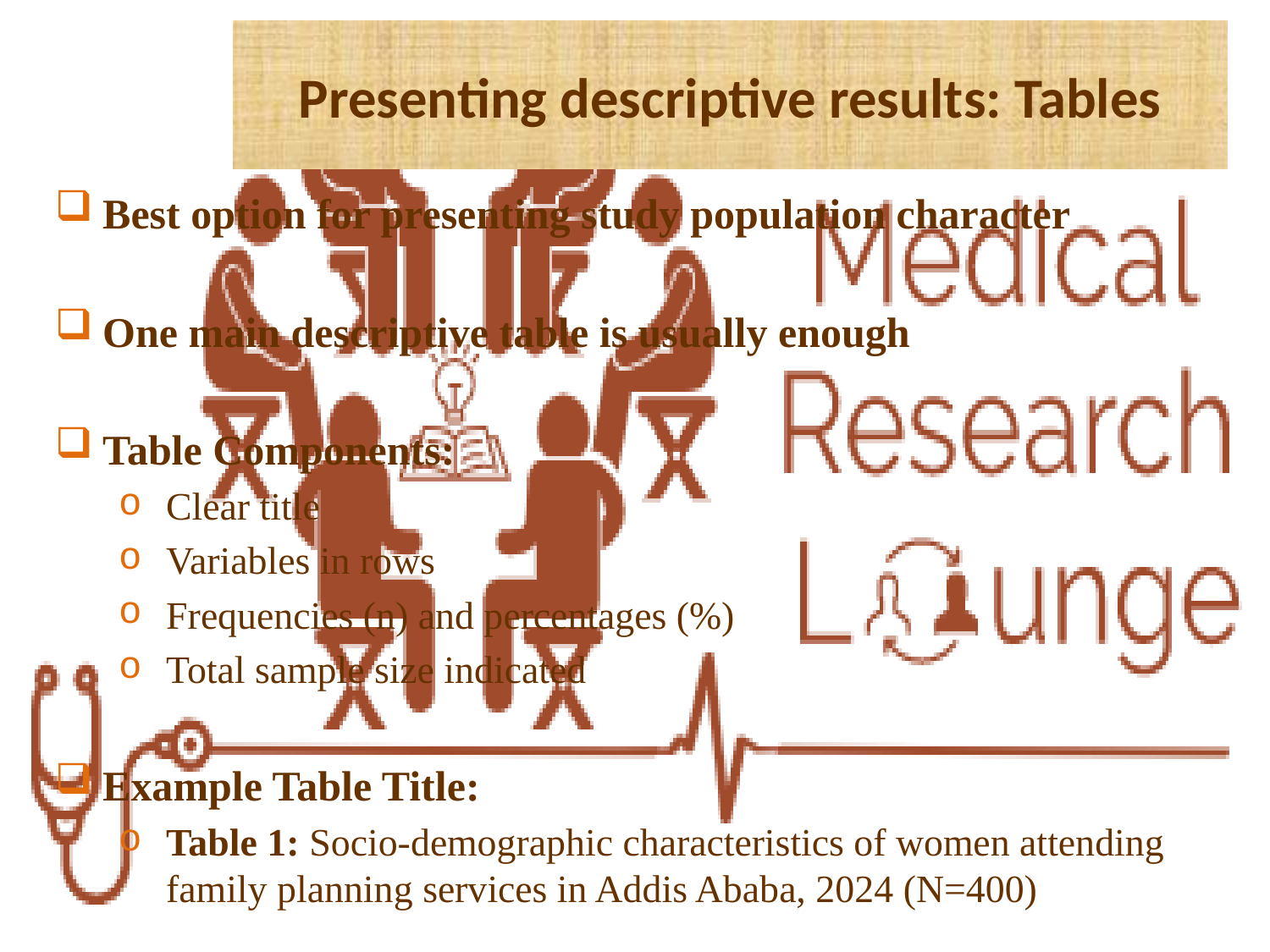

# Presenting descriptive results: Tables
Best option for presenting study population character

One main descriptive table is usually enough

Table Components:
Clear title
Variables in rows
Frequencies (n) and percentages (%)
Total sample size indicated

Example Table Title:
Table 1: Socio-demographic characteristics of women attending family planning services in Addis Ababa, 2024 (N=400)